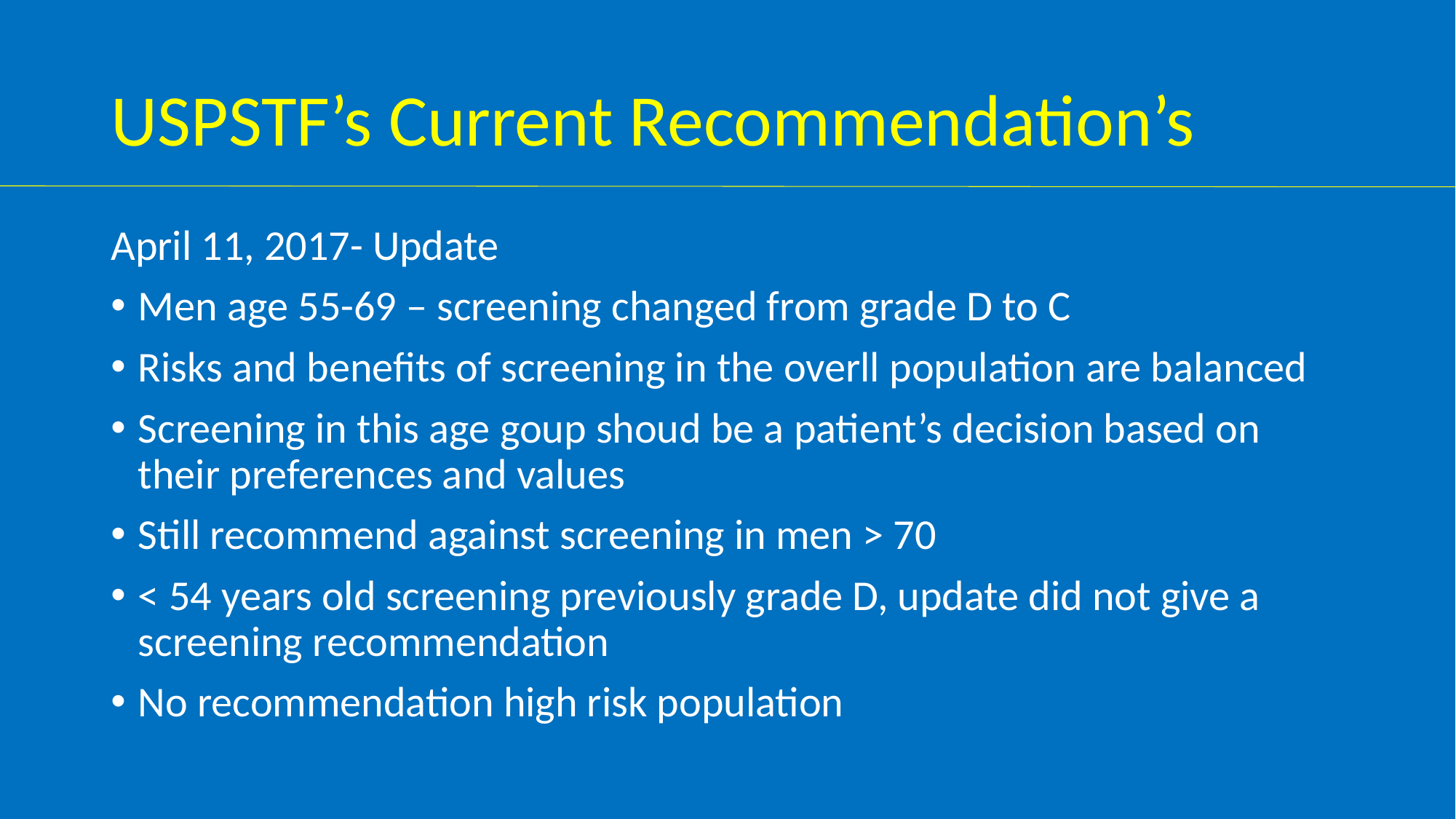

# USPSTF’s Current Recommendation’s
April 11, 2017- Update
Men age 55-69 – screening changed from grade D to C
Risks and benefits of screening in the overll population are balanced
Screening in this age goup shoud be a patient’s decision based on their preferences and values
Still recommend against screening in men > 70
< 54 years old screening previously grade D, update did not give a screening recommendation
No recommendation high risk population